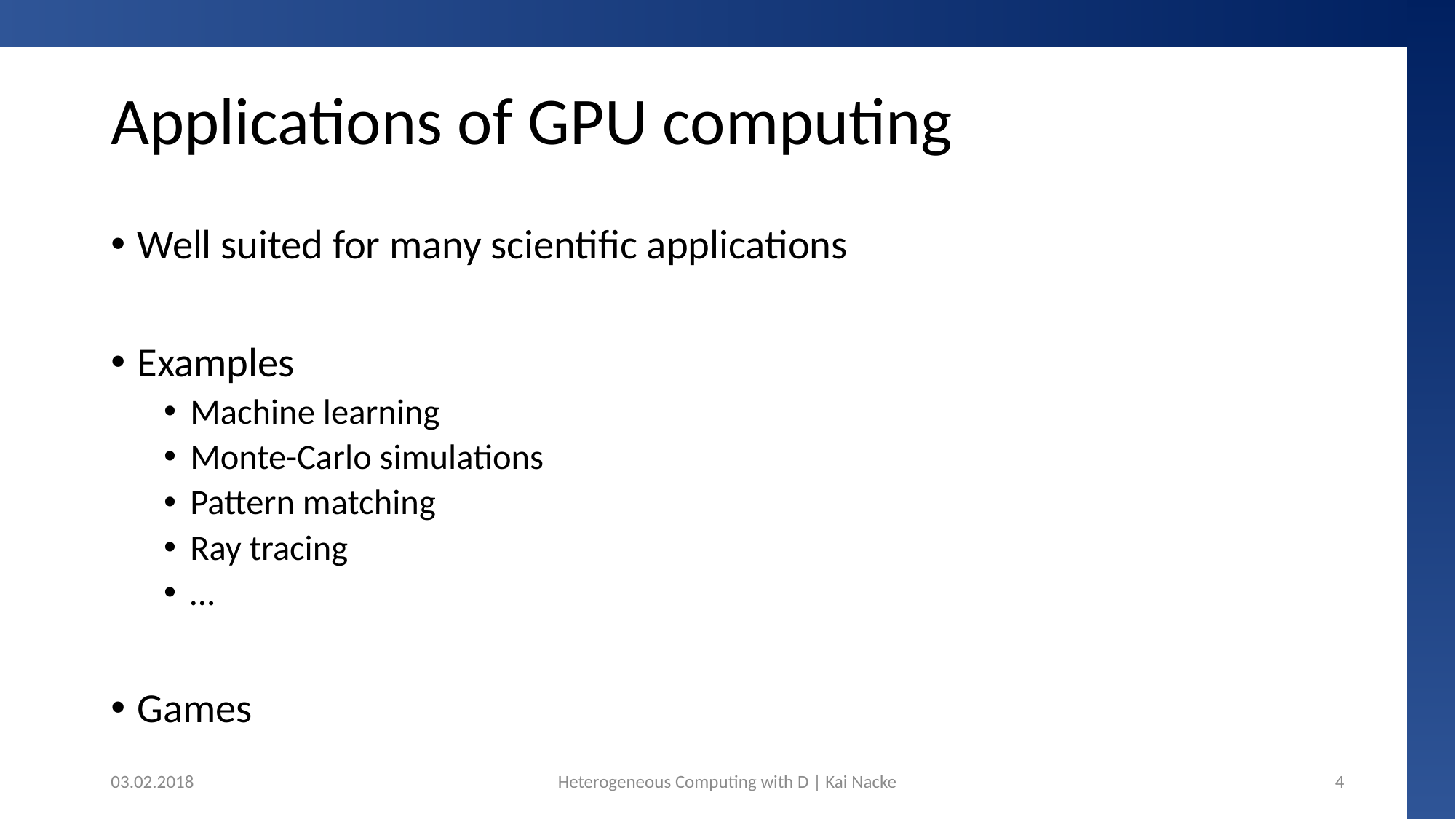

# Applications of GPU computing
Well suited for many scientific applications

Examples
Machine learning
Monte-Carlo simulations
Pattern matching
Ray tracing
…

Games
03.02.2018
Heterogeneous Computing with D | Kai Nacke
4